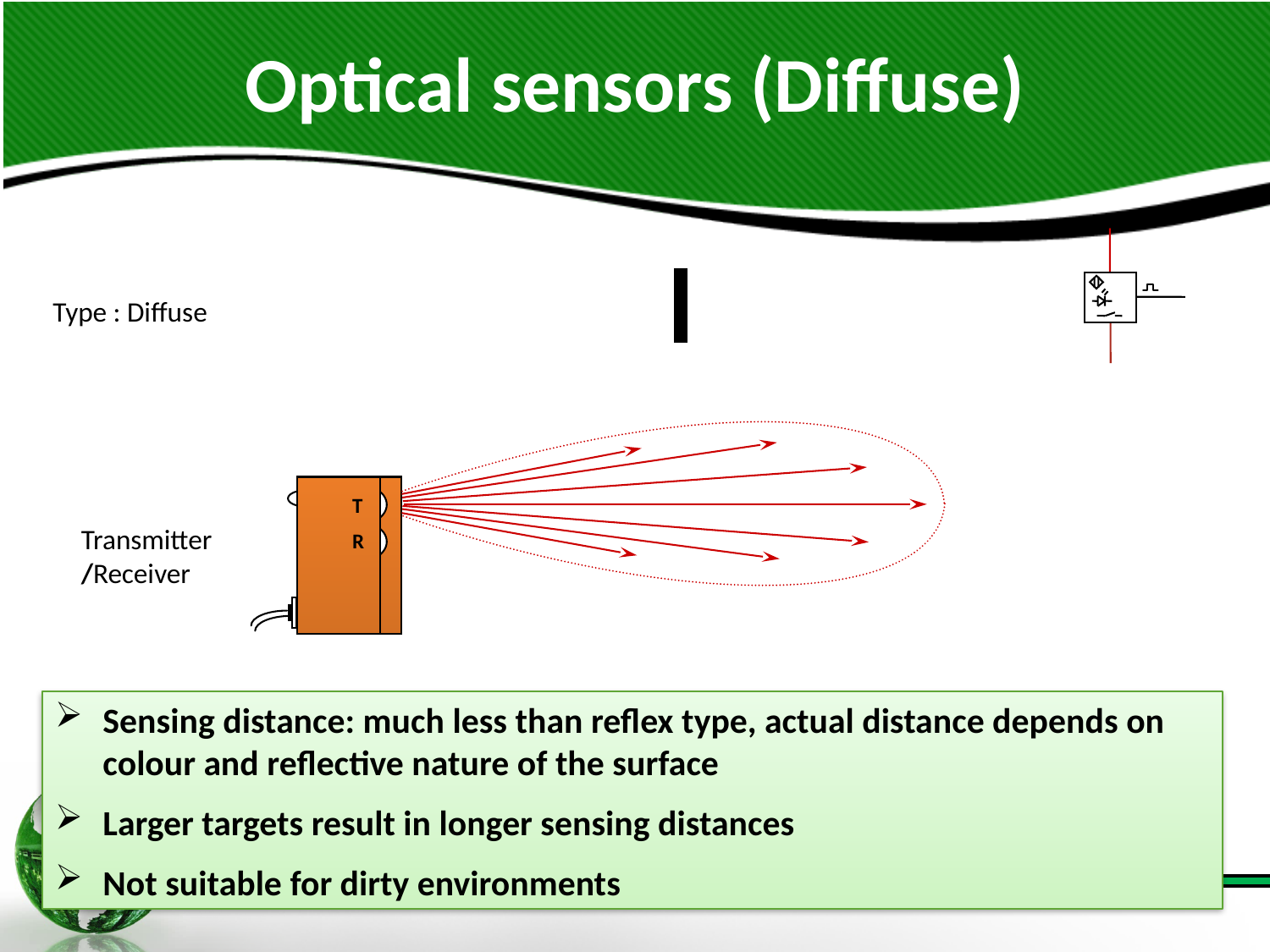

Optical sensors (Diffuse)

Type : Diffuse

T
R

Transmitter /Receiver

Sensing distance: much less than reflex type, actual distance depends on colour and reflective nature of the surface
Larger targets result in longer sensing distances
Not suitable for dirty environments